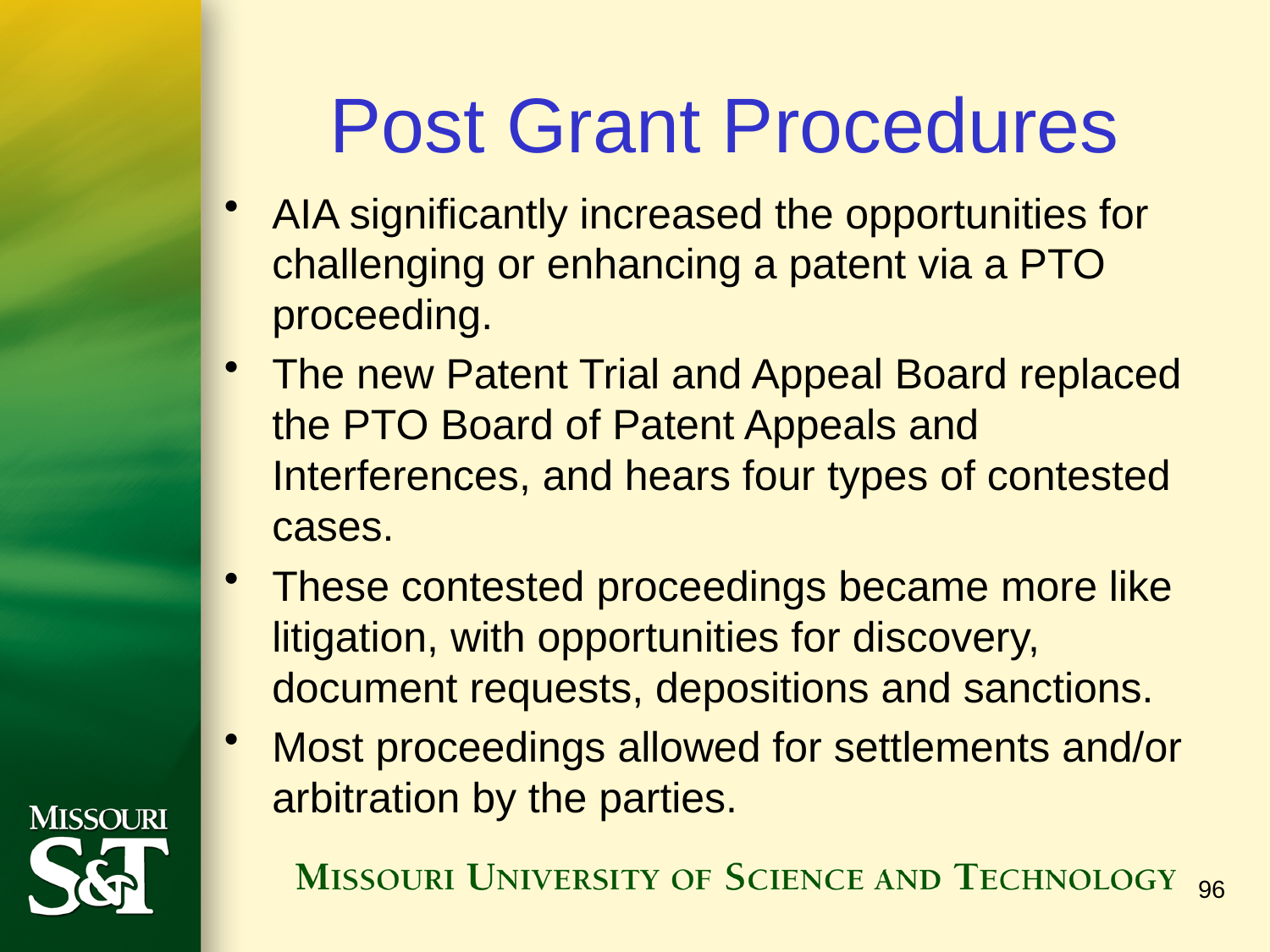

# Post Grant Procedures
AIA significantly increased the opportunities for challenging or enhancing a patent via a PTO proceeding.
The new Patent Trial and Appeal Board replaced the PTO Board of Patent Appeals and Interferences, and hears four types of contested cases.
These contested proceedings became more like litigation, with opportunities for discovery, document requests, depositions and sanctions.
Most proceedings allowed for settlements and/or arbitration by the parties.
96